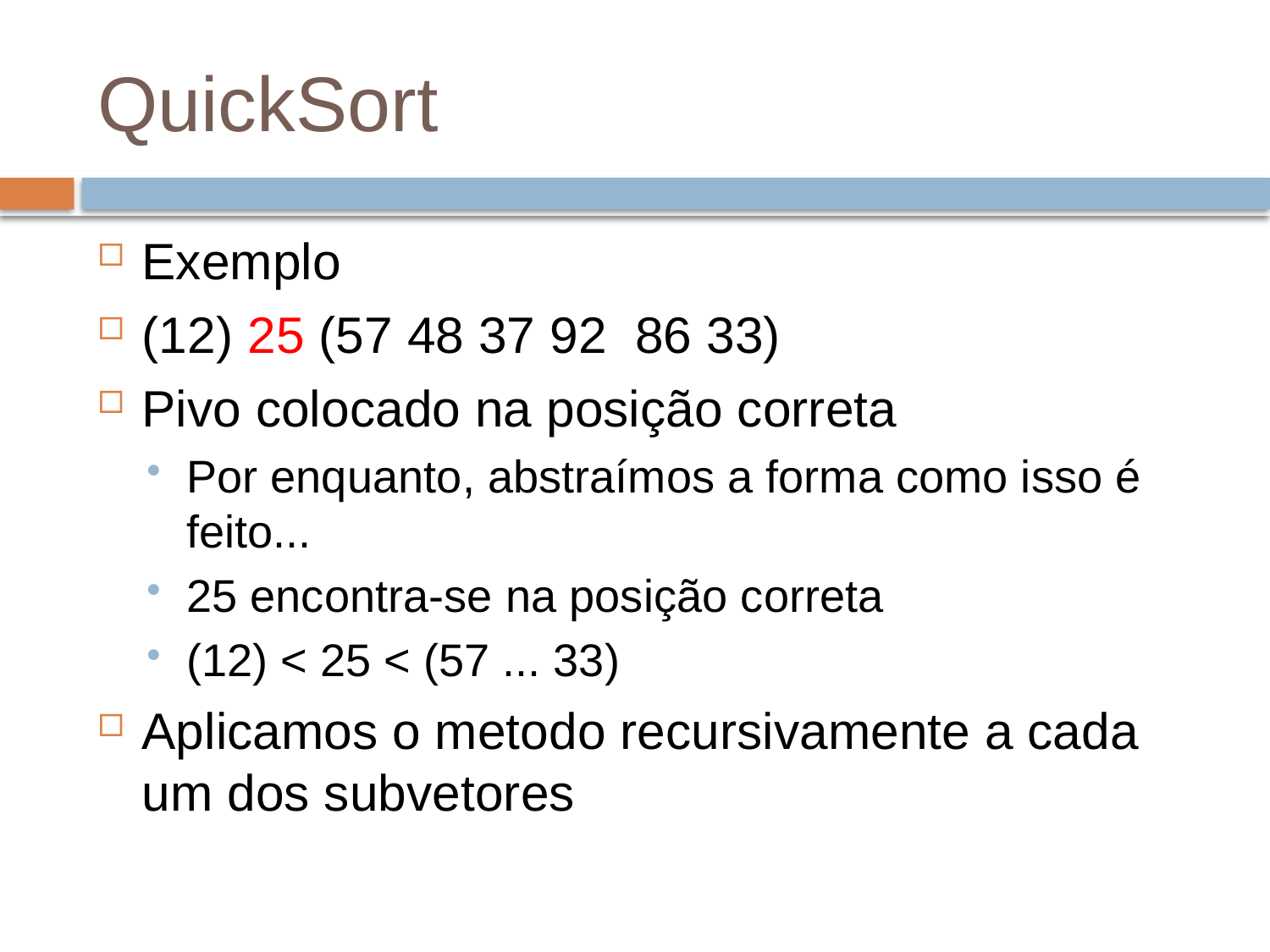

# QuickSort
Exemplo
(12) 25 (57 48 37 92  86 33)
Pivo colocado na posição correta
Por enquanto, abstraímos a forma como isso é feito...
25 encontra-se na posição correta
(12) < 25 < (57 ... 33)
Aplicamos o metodo recursivamente a cada um dos subvetores